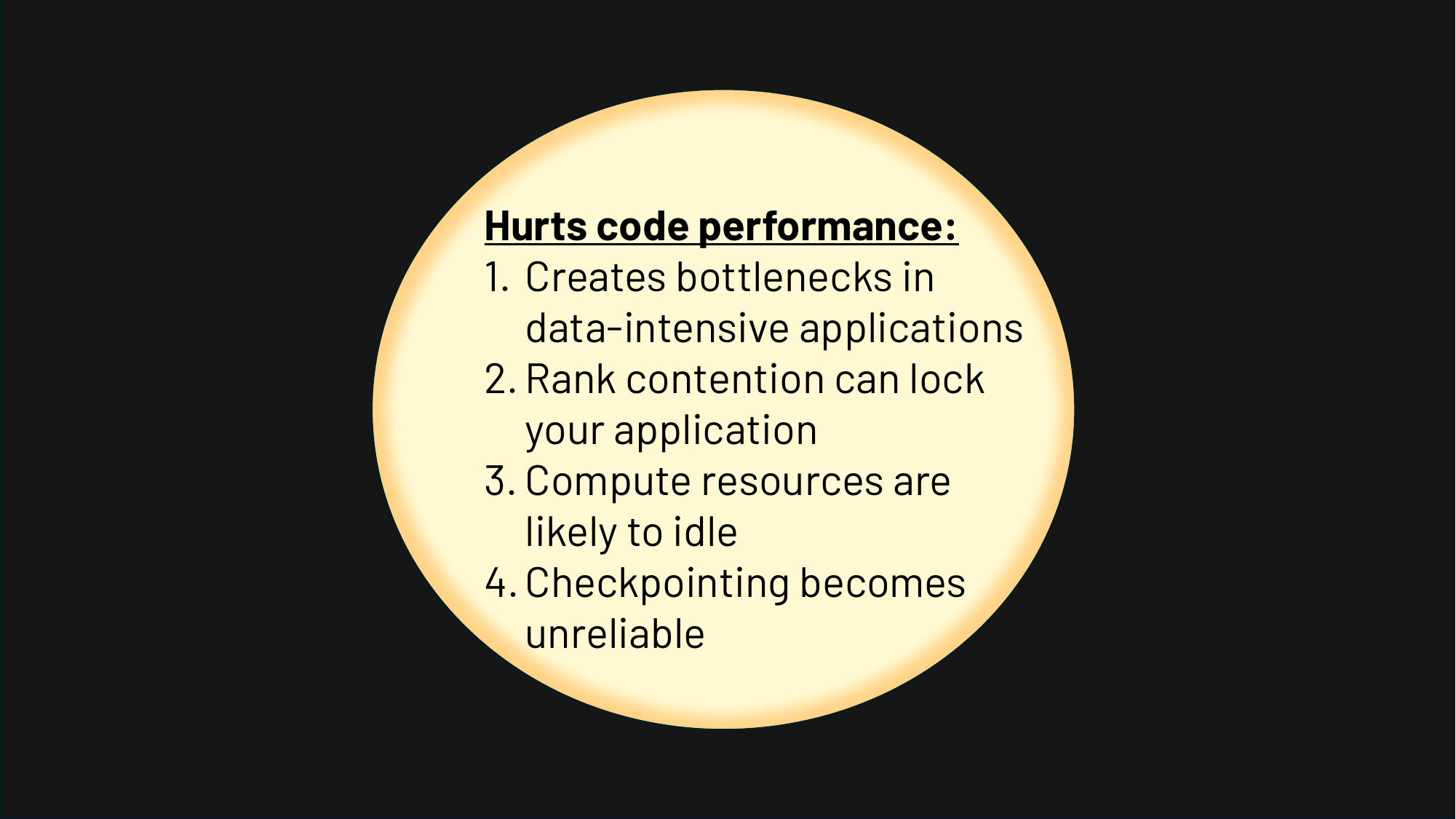

Creates ambiguous errors:
I/O cause node crashes

Triggers NCCL/RCCL timeout warnings
Hurts code performance:
Creates bottlenecks in data-intensive applications
Rank contention can lock your application
Compute resources are likely to idle
Checkpointing becomes unreliable